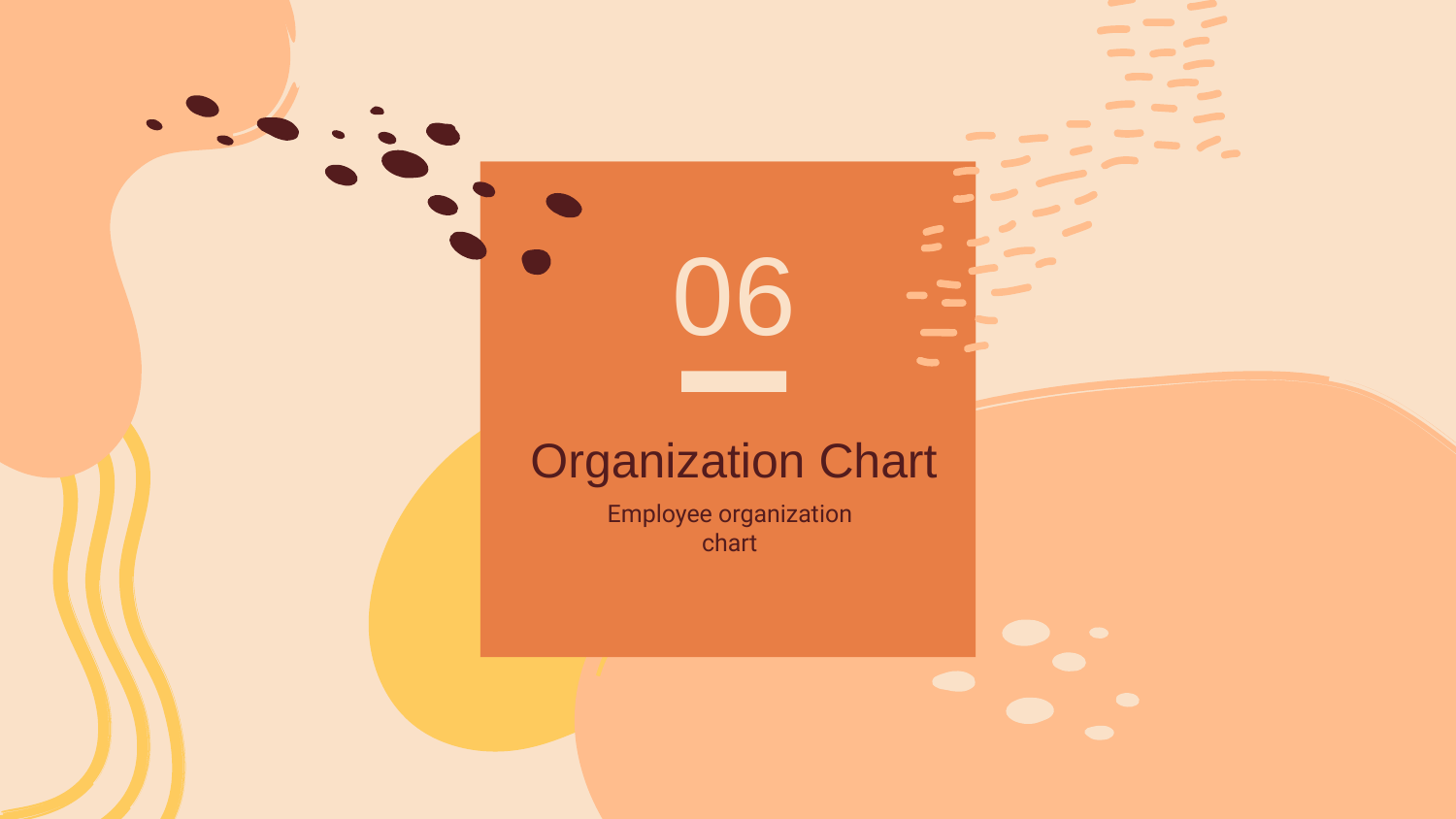

06

# Organization Chart

Employee organization chart